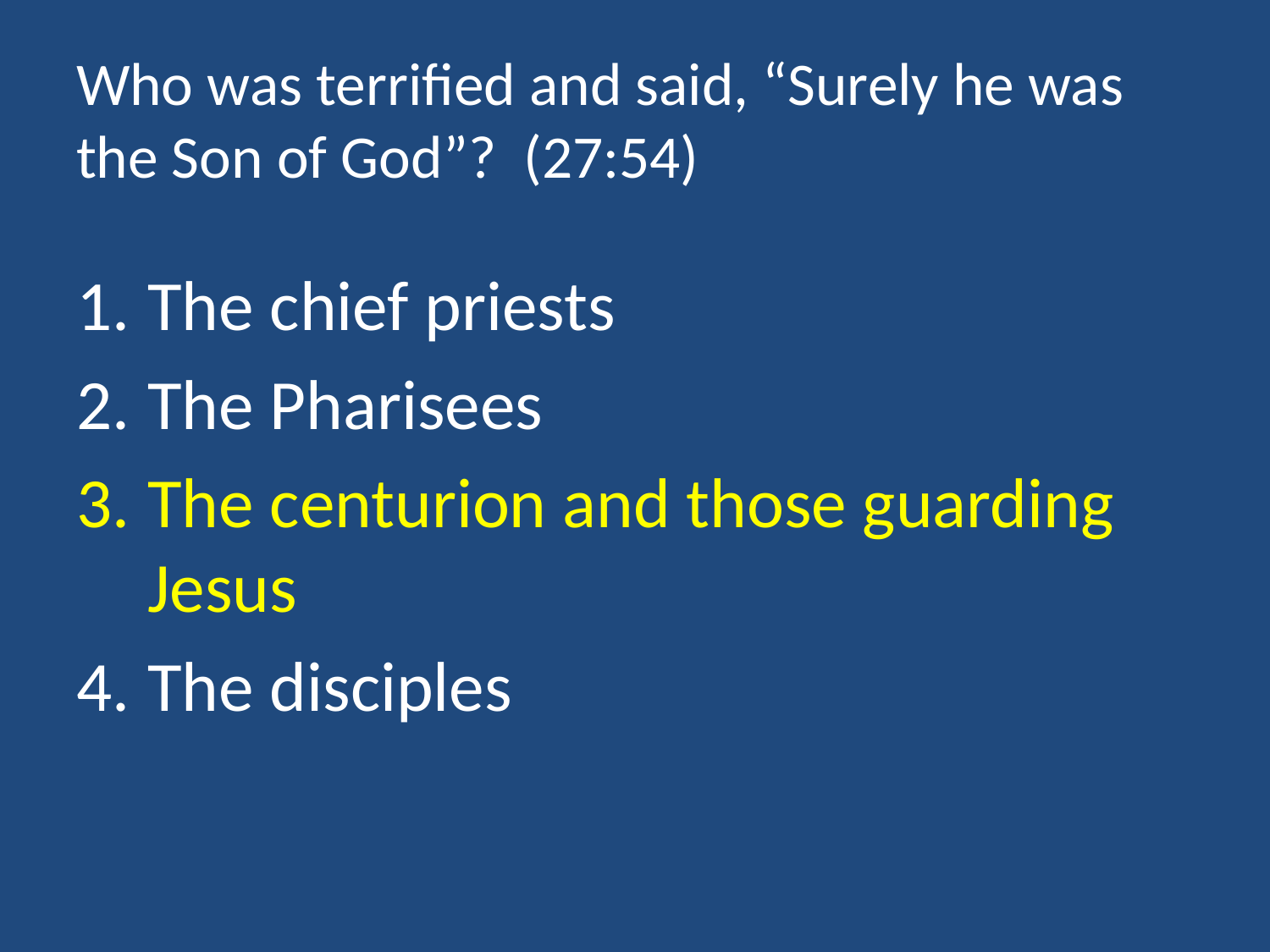

# Who was terrified and said, “Surely he was the Son of God”?  (27:54)
The chief priests
The Pharisees
The centurion and those guarding Jesus
The disciples